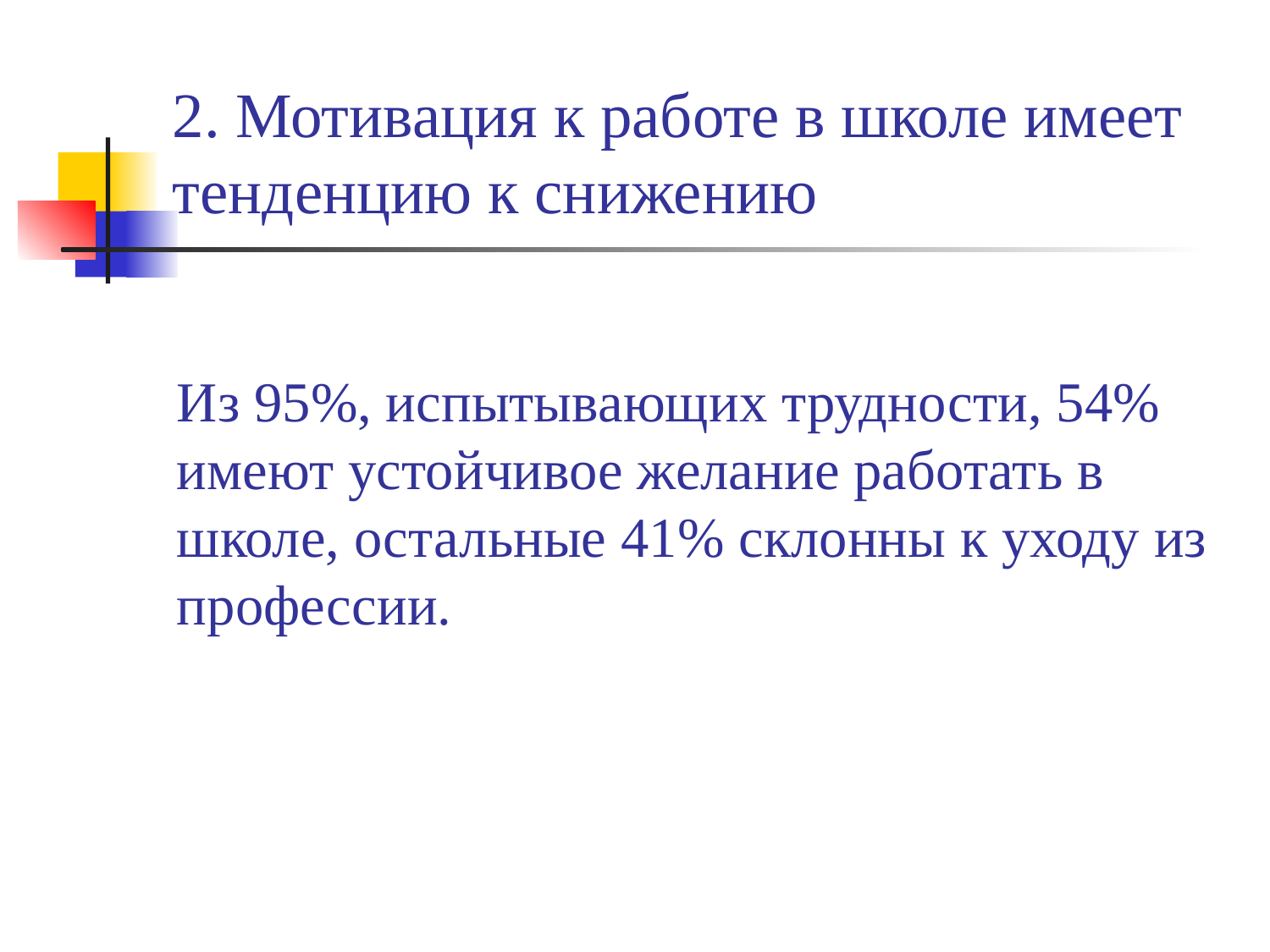

# 2. Мотивация к работе в школе имеет тенденцию к снижению

Из 95%, испытывающих трудности, 54% имеют устойчивое желание работать в школе, остальные 41% склонны к уходу из профессии.